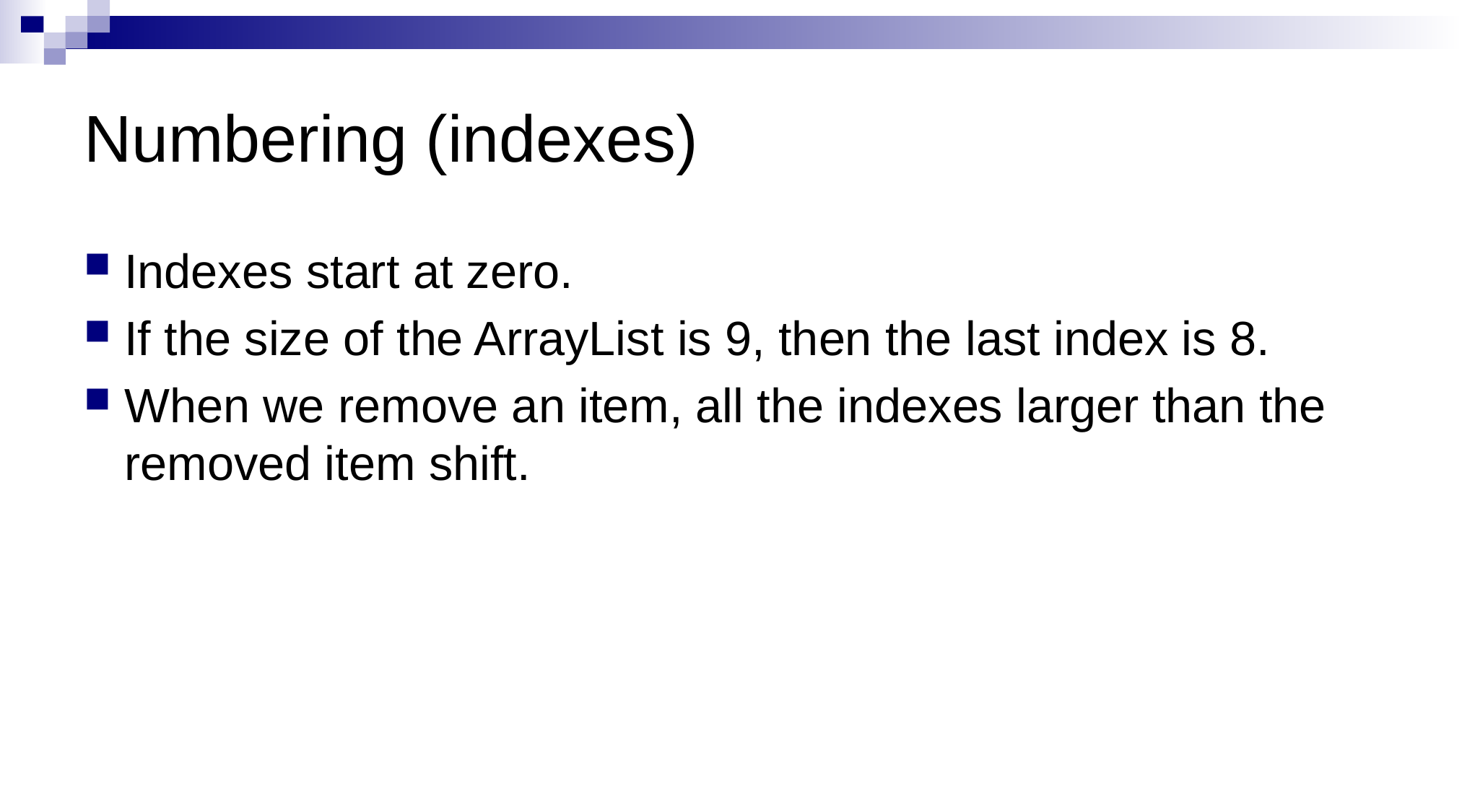

# Numbering (indexes)
Indexes start at zero.
If the size of the ArrayList is 9, then the last index is 8.
When we remove an item, all the indexes larger than the removed item shift.